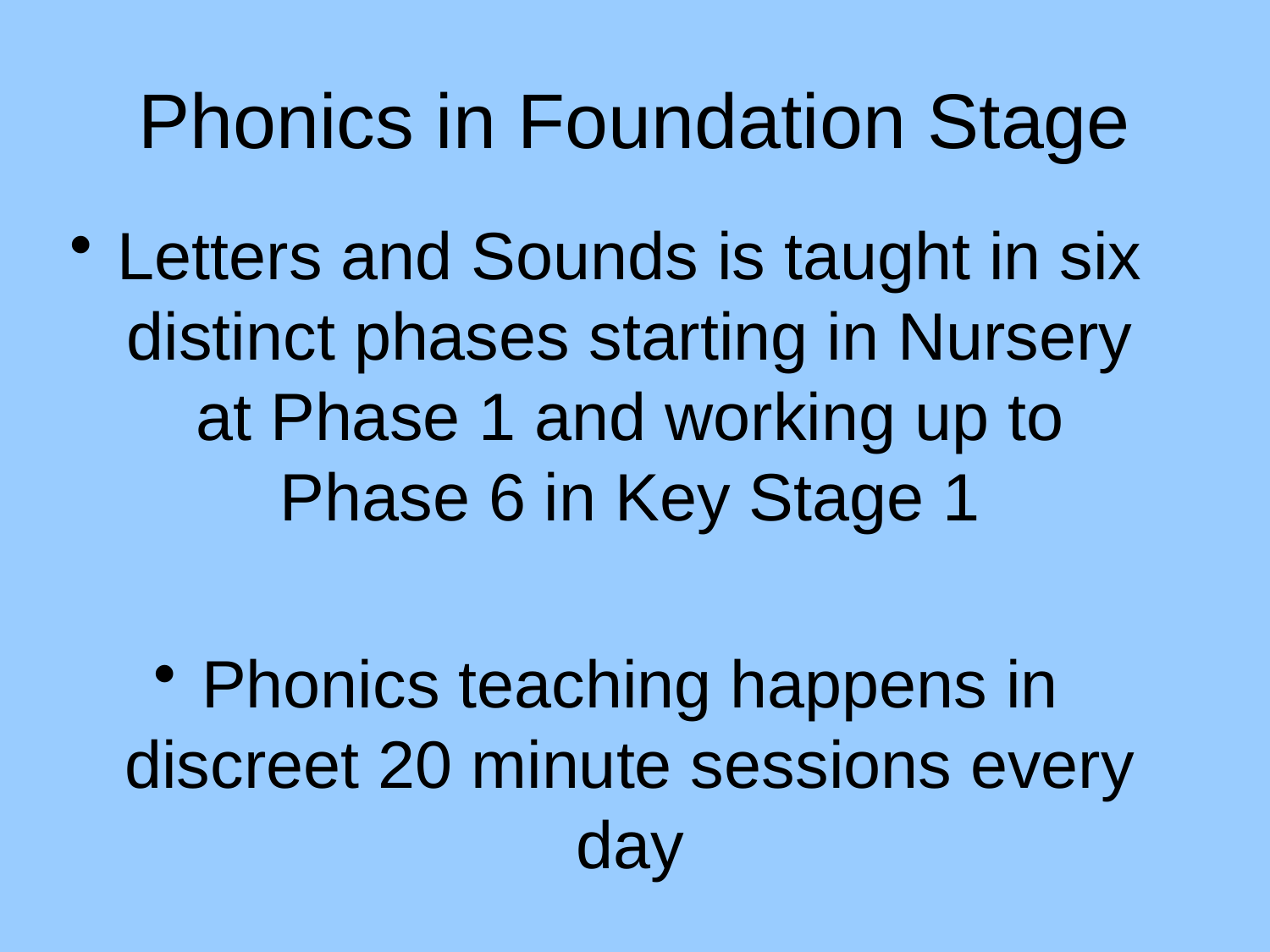

# Phonics in Foundation Stage
Letters and Sounds is taught in six distinct phases starting in Nursery at Phase 1 and working up to Phase 6 in Key Stage 1

Phonics teaching happens in discreet 20 minute sessions every day